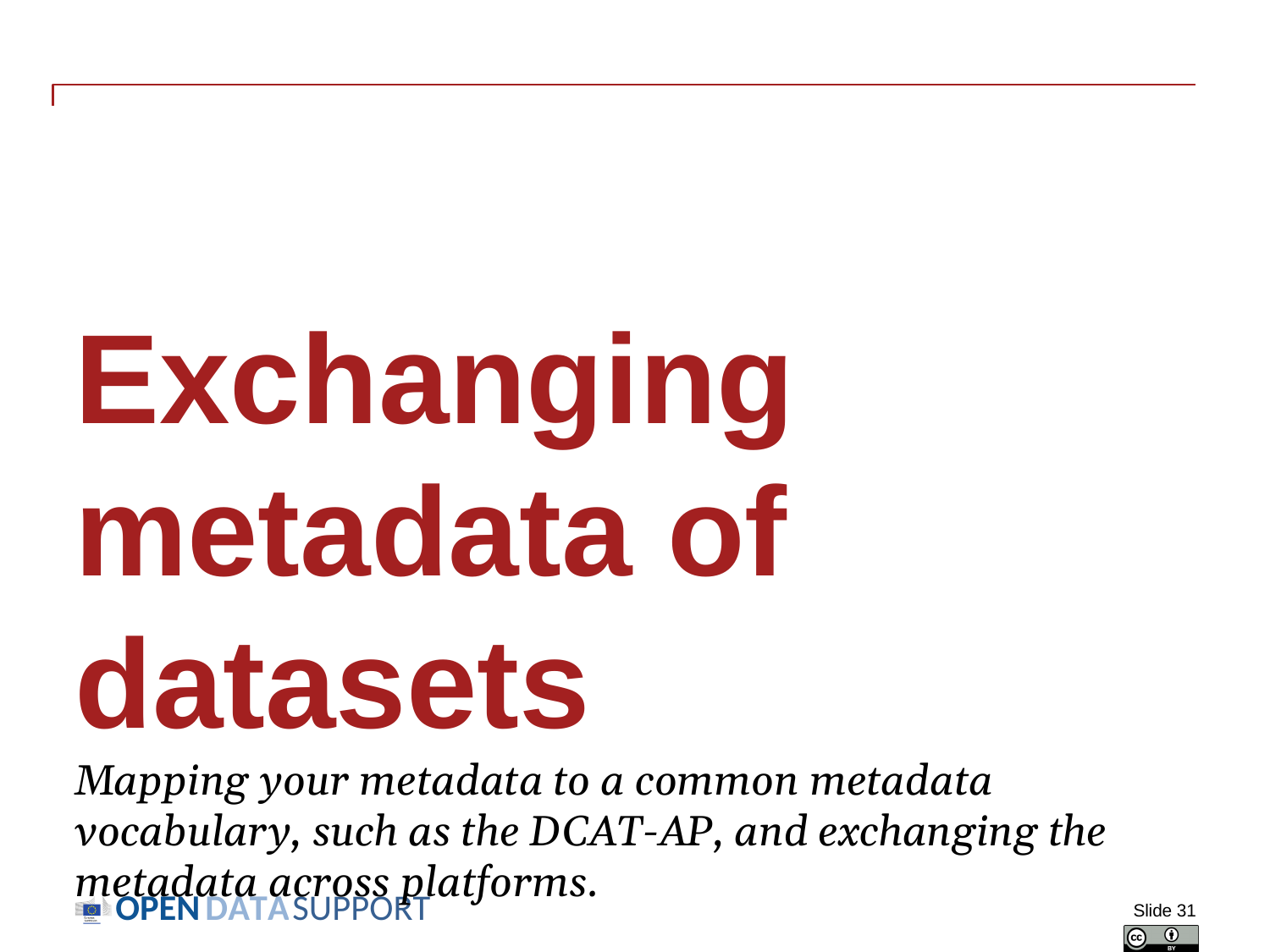

# Exchanging metadata of datasets Mapping your metadata to a common metadata vocabulary, such as the DCAT-AP, and exchanging the metadata across platforms.
Slide 31